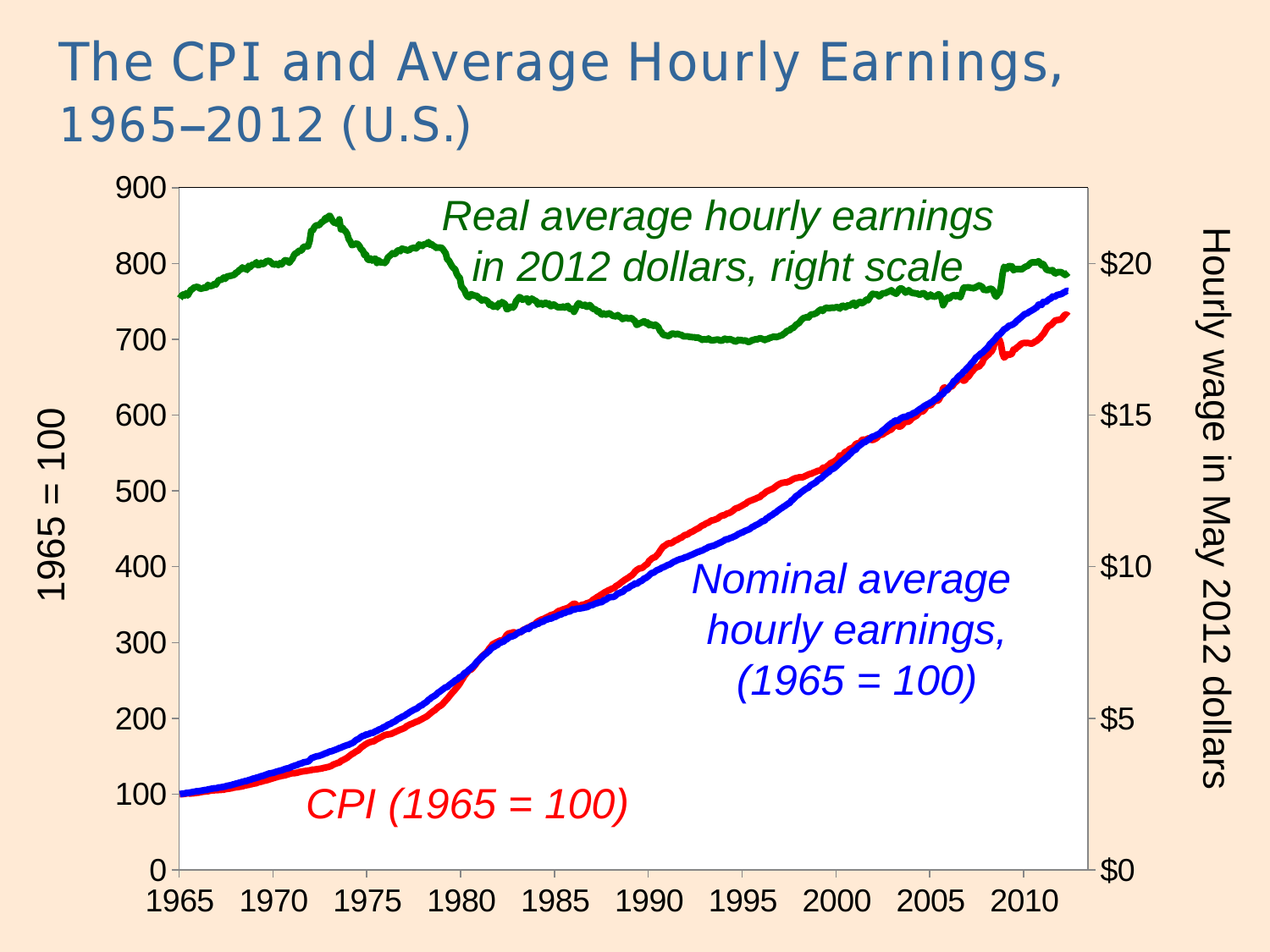

# The CPI and Average Hourly Earnings, 1965–2012 (U.S.)

### Chart

| Category | CPI (1965 = 100) | AHETPI (1965 = 100) | AHE2012dollars |
|---|---|---|---|
| 23743 | 100.0 | 100.000026 | 18.84909398976982 |
| 23774 | 100.0 | 100.387623 | 18.92215249360613 |
| 23802 | 100.0959079283887 | 100.77522 | 18.97701053976364 |
| 23833 | 100.3196930946291 | 100.77522 | 18.934678138942 |
| 23863 | 100.6393861892583 | 101.550414 | 19.01971855146124 |
| 23894 | 101.0549872122762 | 101.550414 | 18.94149762733312 |
| 23924 | 100.9590792838875 | 101.938011 | 19.0318559214693 |
| 23955 | 100.8631713554987 | 102.325608 | 19.12238605388272 |
| 23986 | 101.0869565217391 | 102.713205 | 19.15232605945604 |
| 24016 | 101.1828644501279 | 103.100802 | 19.2063766192733 |
| 24047 | 101.502557544757 | 103.488399 | 19.21786110236221 |
| 24077 | 101.8222506393862 | 103.875996 | 19.22927346938775 |
| 24108 | 101.9181585677749 | 103.875996 | 19.2111781681305 |
| 24139 | 102.5575447570332 | 104.263593 | 19.16264432668329 |
| 24167 | 102.8772378516624 | 104.65119 | 19.17411124922312 |
| 24198 | 103.1969309462915 | 105.038787 | 19.18550712515489 |
| 24228 | 103.4207161125319 | 105.426384 | 19.21463493044822 |
| 24259 | 103.5166240409207 | 105.426384 | 19.1968326127239 |
| 24289 | 103.7404092071611 | 106.201578 | 19.29627057010784 |
| 24320 | 104.3797953964194 | 106.589175 | 19.24806278713628 |
| 24351 | 104.6994884910486 | 106.976772 | 19.25906931297709 |
| 24381 | 105.0191815856778 | 107.364369 | 19.2700088280061 |
| 24412 | 105.1150895140665 | 107.751966 | 19.32193004866179 |
| 24442 | 105.2429667519182 | 107.751966 | 19.29845261239367 |
| 24473 | 105.1790281329923 | 108.139563 | 19.3796452887538 |
| 24504 | 105.4987212276215 | 108.914757 | 19.4594203030303 |
| 24532 | 105.4987212276215 | 108.914757 | 19.4594203030303 |
| 24563 | 105.8184143222506 | 109.302354 | 19.46967190332324 |
| 24593 | 105.8184143222506 | 109.689951 | 19.53871329305136 |
| 24624 | 106.4578005115089 | 110.077548 | 19.48999039039039 |
| 24654 | 106.7774936061381 | 110.852742 | 19.56847964071856 |
| 24685 | 107.0971867007673 | 111.240339 | 19.57828328358208 |
| 24716 | 107.4168797953964 | 111.627936 | 19.58802857142857 |
| 24746 | 107.7365728900256 | 112.015533 | 19.59771602373887 |
| 24777 | 108.3759590792839 | 112.790727 | 19.61691946902655 |
| 24807 | 108.695652173913 | 113.178324 | 19.62643647058822 |
| 24838 | 109.0153452685422 | 113.953518 | 19.70291436950146 |
| 24869 | 109.3350383631713 | 114.341115 | 19.71212426900584 |
| 24898 | 109.6547314578005 | 115.116309 | 19.78790641399418 |
| 24929 | 109.9744245524296 | 115.503906 | 19.79681569767442 |
| 24959 | 110.2941176470588 | 116.2791 | 19.87191304347826 |
| 24990 | 110.9335038363171 | 116.666697 | 19.82323544668587 |
| 25020 | 111.5728900255754 | 117.441891 | 19.84059627507162 |
| 25051 | 111.8925831202046 | 117.441891 | 19.78390885714285 |
| 25082 | 112.2122762148338 | 118.604682 | 19.92286666666666 |
| 25112 | 112.8516624040921 | 118.992279 | 19.87472776203966 |
| 25143 | 113.1713554987212 | 119.767473 | 19.94769576271186 |
| 25173 | 113.8107416879795 | 120.542667 | 19.96401601123594 |
| 25204 | 114.1304347826087 | 120.930264 | 19.97210756302519 |
| 25235 | 114.4501278772378 | 121.705458 | 20.04398826815643 |
| 25263 | 115.4092071611253 | 122.093055 | 19.94072160664819 |
| 25294 | 116.0485933503836 | 122.868249 | 19.95676556473829 |
| 25324 | 116.3682864450128 | 123.643443 | 20.02750357142857 |
| 25355 | 117.0076726342711 | 124.03104 | 19.98050273224042 |
| 25385 | 117.6470588235294 | 124.806234 | 19.9961125 |
| 25416 | 117.9667519181586 | 125.581428 | 20.06578536585366 |
| 25447 | 118.6061381074168 | 126.356622 | 20.0808091644205 |
| 25477 | 119.2455242966752 | 127.131816 | 20.09567184986593 |
| 25508 | 119.8849104859335 | 127.519413 | 20.04943546666667 |
| 25538 | 120.5242966751918 | 127.90701 | 20.0036896551724 |
| 25569 | 121.1636828644501 | 128.294607 | 19.95842664907651 |
| 25600 | 121.8030690537084 | 129.069801 | 19.97361968503935 |
| 25628 | 122.4424552429667 | 129.844995 | 19.98865404699738 |
| 25659 | 123.081841432225 | 130.232592 | 19.94417454545454 |
| 25689 | 123.4015345268542 | 131.007786 | 20.0109134715026 |
| 25720 | 124.0409207161125 | 131.395383 | 19.96666314432988 |
| 25750 | 124.3606138107417 | 132.170577 | 20.032829562982 |
| 25781 | 124.6803069053708 | 132.945771 | 20.09865666666667 |
| 25812 | 125.3196930946292 | 133.720965 | 20.11270790816326 |
| 25842 | 125.9590792838875 | 134.108562 | 20.06861472081219 |
| 25873 | 126.5984654731458 | 134.496159 | 20.02496691919192 |
| 25903 | 127.2378516624041 | 135.65895 | 20.09659547738693 |
| 25934 | 127.5575447570332 | 136.434144 | 20.16077794486215 |
| 25965 | 127.5575447570332 | 137.209338 | 20.27532781954887 |
| 25993 | 127.8772378516624 | 137.984532 | 20.33890299999999 |
| 26024 | 128.1969309462916 | 138.372129 | 20.34517182044888 |
| 26054 | 128.83631713555 | 139.53492 | 20.41432258064516 |
| 26085 | 129.4757033248081 | 140.310114 | 20.42636395061728 |
| 26115 | 129.7953964194374 | 140.697711 | 20.43234014778323 |
| 26146 | 130.1150895140665 | 141.860502 | 20.55058525798525 |
| 26177 | 130.4347826086956 | 142.248099 | 20.55622769607843 |
| 26207 | 130.7544757033248 | 142.635696 | 20.56184254278728 |
| 26238 | 131.0741687979539 | 143.023293 | 20.56742999999998 |
| 26268 | 131.3938618925831 | 144.573681 | 20.73979829683698 |
| 26299 | 131.7135549872121 | 147.28686 | 21.07773300970873 |
| 26330 | 132.3529411764706 | 148.062054 | 21.0863077294686 |
| 26359 | 132.3529411764706 | 148.8372480000001 | 21.19670724637681 |
| 26390 | 132.6726342710997 | 149.612442 | 21.25576433734938 |
| 26420 | 132.992327365729 | 150.000039 | 21.25960312499999 |
| 26451 | 133.312020460358 | 150.387636 | 21.26342350119902 |
| 26481 | 133.6317135549872 | 151.16283 | 21.32189712918661 |
| 26512 | 133.9514066496164 | 151.938024 | 21.38009164677804 |
| 26543 | 134.5907928388747 | 152.713218 | 21.38708741092636 |
| 26573 | 134.9104859335038 | 153.876009 | 21.49886706161137 |
| 26604 | 135.5498721227621 | 154.263606 | 21.45135518867924 |
| 26634 | 135.8695652173913 | 155.426397 | 21.56219458823528 |
| 26665 | 136.5089514066496 | 156.201591 | 21.56823911007024 |
| 26696 | 137.4680306905371 | 156.589188 | 21.4709088372093 |
| 26724 | 138.7468030690537 | 157.364382 | 21.37833225806451 |
| 26755 | 139.7058823529412 | 158.139576 | 21.33615926773455 |
| 26785 | 140.3452685421995 | 158.91477 | 21.34306833712984 |
| 26816 | 141.304347826087 | 159.689964 | 21.30161176470589 |
| 26846 | 141.304347826087 | 160.852755 | 21.45672058823528 |
| 26877 | 143.8618925831202 | 161.240352 | 21.12605155555556 |
| 26908 | 144.5012787723785 | 162.403143 | 21.18425066371682 |
| 26938 | 145.7800511508951 | 163.178337 | 21.09865504385965 |
| 26969 | 146.7391304347826 | 163.953531 | 21.06033137254902 |
| 26999 | 148.0179028132992 | 164.728725 | 20.97710043196544 |
| 27030 | 149.616368286445 | 165.116322 | 20.80181666666667 |
| 27061 | 151.2148337595907 | 166.279113 | 20.72686744186047 |
| 27089 | 152.8132992327365 | 167.054307 | 20.60567719665272 |
| 27120 | 153.7723785166241 | 168.217098 | 20.61969189189189 |
| 27150 | 155.3708439897698 | 170.155083 | 20.64266522633745 |
| 27181 | 156.6496163682864 | 171.705471 | 20.6607063265306 |
| 27211 | 157.608695652174 | 172.480665 | 20.62769066937119 |
| 27242 | 159.5268542199487 | 174.031053 | 20.5628503006012 |
| 27273 | 161.7647058823529 | 175.581441 | 20.45903774703557 |
| 27303 | 163.0434782608695 | 176.744232 | 20.43300235294117 |
| 27334 | 164.6419437340153 | 177.131829 | 20.27899786407767 |
| 27364 | 165.920716112532 | 178.6822170000001 | 20.29883371868979 |
| 27395 | 167.1994884910486 | 178.6822170000001 | 20.14358451242829 |
| 27426 | 168.158567774936 | 179.457411 | 20.11558954372622 |
| 27454 | 168.7979539641943 | 180.620202 | 20.16923901515151 |
| 27485 | 169.4373401534527 | 180.620202 | 20.09312867924528 |
| 27515 | 169.7570332480818 | 181.395396 | 20.14136271186441 |
| 27546 | 171.0358056265983 | 182.945784 | 20.16163439252335 |
| 27576 | 172.6342710997442 | 183.333381 | 20.01727240740741 |
| 27607 | 173.2736572890024 | 184.883769 | 20.11206254612545 |
| 27638 | 174.5524296675192 | 185.658963 | 20.04843095238093 |
| 27668 | 175.5115089514066 | 186.434157 | 20.02212877959926 |
| 27699 | 176.7902813299233 | 187.984545 | 20.04260307414103 |
| 27729 | 177.7493606138107 | 188.759739 | 20.01666348920864 |
| 27760 | 178.3887468030691 | 189.9225300000001 | 20.06778315412186 |
| 27791 | 178.7084398976982 | 191.472918 | 20.19540930232558 |
| 27820 | 179.0281329923274 | 192.248112 | 20.24096285714285 |
| 27851 | 179.3478260869565 | 193.023306 | 20.28635401069519 |
| 27881 | 180.306905370844 | 194.573694 | 20.34052375886525 |
| 27912 | 181.2659846547314 | 195.348888 | 20.31351111111111 |
| 27942 | 182.2250639386189 | 196.511679 | 20.3268752631579 |
| 27973 | 183.1841432225064 | 198.449664 | 20.41986457242583 |
| 28004 | 184.1432225063938 | 199.612455 | 20.43253559027778 |
| 28034 | 185.1023017902813 | 200.387649 | 20.40560604490499 |
| 28065 | 185.7416879795396 | 201.938037 | 20.49269655765919 |
| 28095 | 186.7007672634271 | 202.713231 | 20.46568852739725 |
| 28126 | 187.6598465473146 | 203.876022 | 20.47788790459965 |
| 28157 | 189.5780051150895 | 205.42641 | 20.42484148397976 |
| 28185 | 190.537084398977 | 206.589201 | 20.43706224832214 |
| 28216 | 191.8158567774936 | 208.139589 | 20.45316649999999 |
| 28246 | 192.455242966752 | 209.3023800000001 | 20.49909966777409 |
| 28277 | 193.4143222506394 | 210.465171 | 20.51077041322313 |
| 28307 | 194.3734015345268 | 211.627962 | 20.5223259868421 |
| 28338 | 195.3324808184143 | 212.403156 | 20.49636595744681 |
| 28369 | 195.9718670076726 | 213.565947 | 20.5413339314845 |
| 28399 | 196.9309462915601 | 215.503932 | 20.62678766233766 |
| 28430 | 198.2097186700767 | 216.666723 | 20.60428919354839 |
| 28460 | 199.1687979539642 | 217.441917 | 20.57843451043338 |
| 28491 | 200.4475703324808 | 219.379902 | 20.62939106858055 |
| 28522 | 201.4066496163682 | 220.542693 | 20.63997825396826 |
| 28550 | 202.685421994885 | 222.093081 | 20.65393864353312 |
| 28581 | 204.2838874680307 | 224.418663 | 20.70690657276994 |
| 28611 | 206.2020460358056 | 225.581454 | 20.62057581395349 |
| 28642 | 207.8005115089514 | 227.519439 | 20.637746 |
| 28672 | 209.3989769820972 | 228.6822300000001 | 20.5848748091603 |
| 28703 | 210.6777493606138 | 229.845021 | 20.56396221547799 |
| 28734 | 212.5959079283887 | 231.395409 | 20.51588255639097 |
| 28764 | 214.5140664961636 | 233.720991 | 20.53677809239941 |
| 28795 | 215.7928388746803 | 234.883782 | 20.51664622222222 |
| 28825 | 217.0716112531969 | 236.43417 | 20.53040795287187 |
| 28856 | 218.9897698209718 | 237.984558 | 20.48402598540146 |
| 28887 | 221.227621483376 | 239.534946 | 20.40891416184971 |
| 28915 | 223.46547314578 | 241.085334 | 20.33530672389127 |
| 28946 | 225.7033248081841 | 241.085334 | 20.1336818696884 |
| 28976 | 228.2608695652174 | 243.410916 | 20.10013389355742 |
| 29007 | 230.8184143222506 | 244.961304 | 20.00402548476454 |
| 29037 | 233.375959079284 | 246.511692 | 19.91002356164383 |
| 29068 | 235.6138107416879 | 248.06208 | 19.84494979647219 |
| 29099 | 237.8516624040921 | 250.000065 | 19.81181653225806 |
| 29129 | 240.4092071611253 | 250.775259 | 19.66183098404255 |
| 29160 | 242.9667519181585 | 252.325647 | 19.57514171052631 |
| 29190 | 245.843989769821 | 254.6512290000001 | 19.52434837451235 |
| 29221 | 249.3606138107417 | 254.6512290000001 | 19.249005 |
| 29252 | 252.5575447570332 | 256.9768109999998 | 19.17891151898734 |
| 29281 | 256.074168797954 | 259.68999 | 19.11524219725343 |
| 29312 | 258.631713554987 | 260.465184 | 18.98271248454881 |
| 29342 | 261.1892583120205 | 262.015572 | 18.9087211750306 |
| 29373 | 263.7468030690537 | 264.341154 | 18.89156533333333 |
| 29403 | 264.0664961636828 | 265.891542 | 18.97936101694916 |
| 29434 | 265.9846547314578 | 267.829527 | 18.9798265625 |
| 29465 | 268.222506393862 | 269.379915 | 18.93042491060786 |
| 29495 | 270.7800511508951 | 272.093094 | 18.94049043683588 |
| 29526 | 273.6572890025575 | 274.806273 | 18.92822932242989 |
| 29556 | 276.2148337595906 | 276.3566610000001 | 18.85876747685185 |
| 29587 | 278.7723785166239 | 278.6822430000001 | 18.84299461009174 |
| 29618 | 281.3299232736573 | 280.232631 | 18.77557056818181 |
| 29646 | 283.2480818414322 | 282.558213 | 18.8031809255079 |
| 29677 | 284.8465473145779 | 284.108601 | 18.8002571268238 |
| 29707 | 286.764705882353 | 285.658989 | 18.77641014492752 |
| 29738 | 289.3222506393863 | 287.5969739999998 | 18.736688839779 |
| 29768 | 292.5191815856776 | 289.1473620000001 | 18.63181879781421 |
| 29799 | 294.7570332480817 | 291.860541 | 18.66386453362256 |
| 29830 | 297.6342710997442 | 293.410929 | 18.58162610096669 |
| 29860 | 298.5933503836317 | 294.186123 | 18.57087719486082 |
| 29891 | 299.8721227621483 | 296.1241079999999 | 18.61349978678038 |
| 29921 | 300.8312020460356 | 296.1241079999999 | 18.55415812964931 |
| 29952 | 301.7902813299234 | 299.2248840000001 | 18.68886059322033 |
| 29983 | 302.7493606138107 | 299.6124810000001 | 18.65378785638859 |
| 30011 | 302.7493606138107 | 300.775272 | 18.72618289334741 |
| 30042 | 303.708439897698 | 301.162869 | 18.69110305263158 |
| 30072 | 306.5856777493607 | 303.4884509999998 | 18.65866955161626 |
| 30103 | 310.1023017902813 | 304.263645 | 18.49419536082474 |
| 30133 | 311.7007672634271 | 305.814033 | 18.493108 |
| 30164 | 312.3401534526852 | 307.752018 | 18.57220450358238 |
| 30195 | 312.3401534526852 | 307.752018 | 18.57220450358238 |
| 30225 | 313.618925831202 | 308.527212 | 18.54306748216106 |
| 30256 | 313.2992327365727 | 309.302406 | 18.60862714285714 |
| 30286 | 312.3401534526852 | 310.852794 | 18.75932998976458 |
| 30317 | 312.9795396419436 | 312.403182 | 18.81437814096017 |
| 30348 | 313.2992327365727 | 313.95357 | 18.88845612244898 |
| 30376 | 313.618925831202 | 313.95357 | 18.86920183486238 |
| 30407 | 315.8567774936061 | 315.116361 | 18.80490394736843 |
| 30437 | 317.1355498721226 | 316.666749 | 18.82122570564516 |
| 30468 | 317.774936061381 | 317.4419429999999 | 18.82933732394365 |
| 30498 | 319.0537084398977 | 318.9923309999999 | 18.8454630260521 |
| 30529 | 320.0127877237851 | 317.82954 | 18.7204935064935 |
| 30560 | 320.9718670076725 | 320.155122 | 18.80112569721116 |
| 30590 | 322.2506393861892 | 322.0931069999999 | 18.83987470238096 |
| 30621 | 323.2097186700767 | 322.4807039999998 | 18.80657408506429 |
| 30651 | 324.1687979539642 | 322.868301 | 18.77347051282051 |
| 30682 | 326.4066496163682 | 324.8062860000001 | 18.75667247796278 |
| 30713 | 328.0051150895139 | 324.4186889999999 | 18.64299210526315 |
| 30742 | 328.9641943734016 | 325.969077 | 18.67747395529641 |
| 30773 | 330.2429667519181 | 327.519465 | 18.6936413359148 |
| 30803 | 330.8823529411763 | 327.131868 | 18.63543845410628 |
| 30834 | 331.5217391304346 | 328.6822560000001 | 18.68764667309546 |
| 30864 | 332.8005115089514 | 330.232644 | 18.70365072046109 |
| 30895 | 333.759590792839 | 330.232644 | 18.64990459770114 |
| 30926 | 334.7186700767263 | 331.7830319999999 | 18.68377382999045 |
| 30956 | 335.9974424552428 | 331.395435 | 18.59092150333016 |
| 30987 | 336.6368286445013 | 332.170629 | 18.59901604938271 |
| 31017 | 337.2762148337596 | 333.7210169999998 | 18.6504025592417 |
| 31048 | 337.915601023018 | 333.7210169999998 | 18.6151132450331 |
| 31079 | 339.8337595907926 | 334.883808 | 18.57453697083724 |
| 31107 | 341.4322250639386 | 336.046599 | 18.55177050561798 |
| 31138 | 342.0716112531969 | 336.821793 | 18.55980962616822 |
| 31168 | 342.7109974424552 | 337.2093899999999 | 18.54650093283582 |
| 31199 | 343.6700767263427 | 338.759778 | 18.57977655813952 |
| 31229 | 344.309462915601 | 338.759778 | 18.54527372330548 |
| 31260 | 344.9488491048594 | 339.922569 | 18.57443734939759 |
| 31291 | 345.5882352941176 | 341.08536 | 18.60349306197965 |
| 31321 | 346.8670076726343 | 340.697763 | 18.513846359447 |
| 31352 | 348.46547314578 | 341.860554 | 18.49181779816513 |
| 31382 | 350.0639386189258 | 343.7985389999998 | 18.5117305022831 |
| 31413 | 351.3427109974425 | 343.0233449999998 | 18.40276569608735 |
| 31444 | 350.7033248081839 | 344.1861359999999 | 18.49881276207839 |
| 31472 | 348.785166240409 | 344.5737329999999 | 18.62149431714024 |
| 31503 | 347.5063938618924 | 344.5737329999999 | 18.69001867525299 |
| 31533 | 348.46547314578 | 344.9613299999999 | 18.65954403669724 |
| 31564 | 349.7442455242967 | 345.348927 | 18.61220813528336 |
| 31594 | 350.0639386189258 | 345.7365239999999 | 18.61608073059361 |
| 31625 | 350.383631713555 | 346.5117179999998 | 18.64079726277372 |
| 31656 | 351.6624040920716 | 346.5117179999998 | 18.57301254545454 |
| 31686 | 352.3017902813299 | 347.2869119999999 | 18.58077967332121 |
| 31717 | 352.9411764705881 | 348.8373 | 18.62991847826087 |
| 31747 | 354.2199488491048 | 349.224897 | 18.58328763537905 |
| 31778 | 356.1381074168796 | 349.6124940000001 | 18.50371220825852 |
| 31809 | 357.4168797953963 | 350.7752850000001 | 18.49883139534883 |
| 31837 | 358.695652173913 | 351.5504790000001 | 18.47361755793224 |
| 31868 | 360.2941176470586 | 351.9380759999998 | 18.4119357586513 |
| 31898 | 361.2531969309463 | 353.100867 | 18.42372539823009 |
| 31929 | 362.8516624040921 | 353.100867 | 18.3425636123348 |
| 31959 | 363.8107416879795 | 353.4884639999999 | 18.31429033391915 |
| 31990 | 365.4092071611253 | 355.814046 | 18.35413700787402 |
| 32021 | 366.687979539642 | 356.201643 | 18.31005344376635 |
| 32051 | 367.6470588235294 | 357.3644340000001 | 18.32190382608696 |
| 32082 | 368.925831202046 | 359.302419 | 18.35741152512998 |
| 32112 | 369.5652173913043 | 359.690016 | 18.34542006920415 |
| 32143 | 370.843989769821 | 360.077613 | 18.30186060344828 |
| 32174 | 371.483375959079 | 360.077613 | 18.27035998278829 |
| 32203 | 372.4424552429667 | 360.8528070000001 | 18.26254394849784 |
| 32234 | 374.6803069053706 | 362.790792 | 18.25096177474403 |
| 32264 | 375.6393861892584 | 364.7287769999999 | 18.30160910638298 |
| 32295 | 377.237851662404 | 365.116374 | 18.24342661016948 |
| 32325 | 378.8363171355497 | 366.2791649999999 | 18.22430506329114 |
| 32356 | 380.4347826086956 | 366.6667620000001 | 18.16693630252101 |
| 32387 | 382.0332480818414 | 368.6047470000001 | 18.18654200836818 |
| 32417 | 383.3120204603581 | 370.5427320000001 | 18.22116864053378 |
| 32448 | 384.5907928388746 | 371.317926 | 18.1985757273483 |
| 32478 | 385.8695652173913 | 372.0931199999998 | 18.17613256006628 |
| 32509 | 387.468030690537 | 374.0311049999999 | 18.195425330033 |
| 32540 | 388.7468030690537 | 375.193896 | 18.19195197368421 |
| 32568 | 390.6649616368288 | 375.96909 | 18.14003191489362 |
| 32599 | 393.542199488491 | 377.907075 | 18.10022948822095 |
| 32629 | 395.4603580562658 | 377.131881 | 17.97548674211803 |
| 32660 | 396.7391304347825 | 378.682269 | 17.99120701047542 |
| 32690 | 398.0179028132992 | 380.620254 | 18.02518184738955 |
| 32721 | 398.0179028132992 | 381.007851 | 18.04353742971887 |
| 32752 | 398.9769820971866 | 382.558239 | 18.07340937499998 |
| 32782 | 400.8951406649616 | 384.883821 | 18.09627679425837 |
| 32813 | 402.4936061381072 | 384.883821 | 18.02440913423351 |
| 32843 | 403.7723785166239 | 386.821806 | 18.05779461599366 |
| 32874 | 407.6086956521738 | 388.3721939999999 | 17.95953364705882 |
| 32905 | 409.2071611253197 | 390.697776 | 17.99650124999998 |
| 32933 | 411.1253196930945 | 391.860567 | 17.96584735614308 |
| 32964 | 412.0843989769819 | 392.2481639999999 | 17.94176291698991 |
| 32994 | 412.7237851662402 | 393.7985519999999 | 17.98477397366381 |
| 33025 | 415.2813299232735 | 395.3489399999999 | 17.94438337182448 |
| 33055 | 417.1994884910486 | 396.124134 | 17.89690375478927 |
| 33086 | 420.7161125319691 | 396.899328 | 17.78204012158055 |
| 33117 | 423.5933503836317 | 398.449716 | 17.73024573584905 |
| 33147 | 426.4705882352939 | 399.22491 | 17.64488830584708 |
| 33178 | 427.4296675191815 | 400.000104 | 17.63948122662678 |
| 33208 | 429.0281329923271 | 401.162895 | 17.62484687034277 |
| 33239 | 430.6265984654729 | 402.3256860000001 | 17.61032115812918 |
| 33270 | 430.9462915601022 | 402.713283 | 17.61421016320475 |
| 33298 | 430.9462915601022 | 403.876074 | 17.66506928783382 |
| 33329 | 431.9053708439895 | 405.426462 | 17.69350421909697 |
| 33359 | 433.5038363171355 | 406.589253 | 17.67882175516224 |
| 33390 | 434.7826086956522 | 407.3644470000001 | 17.66043213235292 |
| 33420 | 435.4219948849104 | 408.527238 | 17.68483538913363 |
| 33451 | 436.7007672634271 | 409.3024320000001 | 17.66650893118593 |
| 33482 | 437.9795396419436 | 410.077626 | 17.64828948905109 |
| 33512 | 438.618925831202 | 410.465223 | 17.63921960641399 |
| 33543 | 440.537084398977 | 411.2404169999999 | 17.59558396226414 |
| 33573 | 441.8158567774935 | 412.4032079999999 | 17.59426396526773 |
| 33604 | 442.1355498721226 | 412.790805 | 17.59806616052061 |
| 33635 | 443.0946291560102 | 413.565999 | 17.59295158730159 |
| 33664 | 444.693094629156 | 414.7287899999998 | 17.579 |
| 33695 | 445.6521739130435 | 415.5039840000001 | 17.57395581061693 |
| 33725 | 446.611253196931 | 416.2791779999999 | 17.56893328561203 |
| 33756 | 447.8900255754475 | 417.441969 | 17.5677072805139 |
| 33786 | 449.1687979539641 | 418.2171629999999 | 17.55022298932383 |
| 33817 | 450.1278772378517 | 419.3799540000001 | 17.5615208806818 |
| 33848 | 451.086956521739 | 419.767551 | 17.54037852586818 |
| 33878 | 453.0051150895139 | 420.9303419999998 | 17.51448990825688 |
| 33909 | 454.2838874680306 | 421.3179389999999 | 17.48127016185784 |
| 33939 | 454.9232736572888 | 422.4807299999999 | 17.50487912860155 |
| 33970 | 456.5217391304346 | 423.643521 | 17.49159740896358 |
| 34001 | 457.4808184143222 | 424.4187149999998 | 17.48686687631027 |
| 34029 | 458.1202046035806 | 425.969103 | 17.52625073272853 |
| 34060 | 459.7186700767263 | 426.3567 | 17.48120305980528 |
| 34090 | 460.9974424552427 | 427.131894 | 17.46440735090152 |
| 34121 | 461.3171355498719 | 427.519491 | 17.46814144144142 |
| 34151 | 461.9565217391303 | 428.2946850000001 | 17.47559411764706 |
| 34182 | 462.915601023018 | 429.457476 | 17.48673453038672 |
| 34213 | 463.5549872122762 | 430.2326699999999 | 17.49413586206897 |
| 34243 | 465.473145780051 | 431.3954610000001 | 17.46913125 |
| 34274 | 466.7519181585675 | 432.170655 | 17.4525756849315 |
| 34304 | 467.7109974424552 | 433.333446 | 17.46364907723853 |
| 34335 | 467.7109974424552 | 434.4962369999999 | 17.51051038961039 |
| 34366 | 468.9897698209718 | 436.046625 | 17.52507668711657 |
| 34394 | 470.2685421994884 | 436.046625 | 17.47742182188987 |
| 34425 | 470.5882352941175 | 436.8218189999998 | 17.4965984375 |
| 34455 | 471.5473145780049 | 437.98461 | 17.50749220338982 |
| 34486 | 472.8260869565216 | 438.3722070000001 | 17.47559411764706 |
| 34516 | 474.4245524296674 | 439.534998 | 17.46291226415092 |
| 34547 | 476.3427109974424 | 440.310192 | 17.42326657718119 |
| 34578 | 477.3017902813299 | 441.4729830000001 | 17.43417635632953 |
| 34608 | 477.6214833759591 | 443.0233709999998 | 17.48369216867469 |
| 34639 | 478.9002557544756 | 443.7985649999998 | 17.46751769025366 |
| 34669 | 479.8593350383631 | 444.9613559999998 | 17.47828087941372 |
| 34700 | 481.1381074168795 | 445.3489530000001 | 17.44701149501661 |
| 34731 | 482.4168797953963 | 446.899341 | 17.46134068919813 |
| 34759 | 483.3759590792836 | 447.674535 | 17.45692361111111 |
| 34790 | 485.2941176470587 | 448.449729 | 17.41803287220024 |
| 34820 | 486.2531969309462 | 449.224923 | 17.41372735042733 |
| 34851 | 487.2122762148338 | 450.7753109999999 | 17.43942919947506 |
| 34881 | 487.851662404092 | 452.325699 | 17.4764750327654 |
| 34912 | 488.8107416879795 | 453.100893 | 17.4720773708306 |
| 34943 | 489.4501278772376 | 454.6512810000001 | 17.50895956890921 |
| 34973 | 490.7289002557544 | 455.4264749999999 | 17.49310912052117 |
| 35004 | 491.3682864450126 | 456.589266 | 17.51495159401432 |
| 35034 | 492.0076726342711 | 457.752057 | 17.53673729694606 |
| 35065 | 494.5652173913043 | 459.690042 | 17.51991092436975 |
| 35096 | 495.5242966751917 | 460.0776389999999 | 17.50074509677419 |
| 35125 | 497.1227621483376 | 460.8528330000001 | 17.47386514469454 |
| 35156 | 499.0409207161125 | 463.5660119999999 | 17.50917950032029 |
| 35186 | 500.0 | 464.3412060000001 | 17.50481751918159 |
| 35217 | 500.9590792838873 | 466.279191 | 17.54422342054882 |
| 35247 | 501.9181585677745 | 467.4419820000001 | 17.55436700636943 |
| 35278 | 502.5575447570332 | 468.604773 | 17.57564522900763 |
| 35309 | 504.1560102301789 | 470.542758 | 17.59237653772985 |
| 35339 | 505.7544757033247 | 471.317952 | 17.56566573957016 |
| 35370 | 507.3529411764705 | 473.255937 | 17.58232306238184 |
| 35400 | 508.631713554987 | 474.806325 | 17.59557353865492 |
| 35431 | 509.5907928388746 | 476.356713 | 17.61980445420326 |
| 35462 | 510.5498721227622 | 477.519504 | 17.62963456480902 |
| 35490 | 510.8695652173913 | 479.069892 | 17.67580550688361 |
| 35521 | 511.1892583120205 | 480.2326830000001 | 17.70762682926829 |
| 35551 | 511.1892583120205 | 481.7830709999998 | 17.76479430894308 |
| 35582 | 512.1483375959078 | 483.3334589999999 | 17.78858732833957 |
| 35612 | 512.7877237851662 | 484.1086530000001 | 17.79490168329177 |
| 35643 | 514.0664961636828 | 487.2094290000001 | 17.86433078358209 |
| 35674 | 515.3452685421994 | 488.3722200000001 | 17.8625322580645 |
| 35704 | 516.304347826087 | 490.697802 | 17.91425275541796 |
| 35735 | 516.9437340153452 | 493.023384 | 17.97689202226345 |
| 35765 | 517.2634271099744 | 494.1861749999999 | 18.00815358467243 |
| 35796 | 517.9028132992327 | 495.7365629999998 | 18.04234771604938 |
| 35827 | 517.9028132992327 | 497.674548 | 18.11288074074074 |
| 35855 | 517.9028132992327 | 499.224936 | 18.16930716049383 |
| 35886 | 518.5421994884905 | 500.775324 | 18.20326041923552 |
| 35916 | 519.8209718670076 | 502.325712 | 18.21469815498155 |
| 35947 | 520.460358056266 | 503.4885029999999 | 18.23443323095822 |
| 35977 | 521.7391304347825 | 504.263697 | 18.21774675245099 |
| 36008 | 522.378516624041 | 506.9768759999998 | 18.29334859241126 |
| 36039 | 522.69820971867 | 508.1396670000001 | 18.32409155963303 |
| 36069 | 523.976982097187 | 509.3024580000001 | 18.32120061012813 |
| 36100 | 524.616368286445 | 510.465249 | 18.34064954296159 |
| 36130 | 525.575447570333 | 512.0156370000001 | 18.36278388077858 |
| 36161 | 526.5345268542194 | 514.3412189999996 | 18.41258828172433 |
| 36192 | 526.5345268542194 | 515.5040100000001 | 18.45421432908319 |
| 36220 | 526.8542199488488 | 516.6668010000001 | 18.48461717233008 |
| 36251 | 530.3708439897698 | 518.6047860000003 | 18.43092983725134 |
| 36281 | 530.6905370843989 | 520.542771 | 18.48866030120481 |
| 36312 | 530.6905370843989 | 522.093159 | 18.54372704819277 |
| 36342 | 532.9283887468031 | 524.0311439999998 | 18.53440335932813 |
| 36373 | 534.2071611253193 | 524.806338 | 18.51738827049671 |
| 36404 | 536.4450127877233 | 527.5195170000001 | 18.53547359952322 |
| 36434 | 537.4040920716114 | 528.682308 | 18.54317834622249 |
| 36465 | 538.3631713554985 | 529.4575019999999 | 18.5372851543943 |
| 36495 | 539.6419437340153 | 531.00789 | 18.54751125592416 |
| 36526 | 541.2404092071614 | 532.945875 | 18.56022593030122 |
| 36557 | 543.4782608695651 | 534.88386 | 18.55101529411765 |
| 36586 | 546.6751918158567 | 536.8218449999998 | 18.50935058479532 |
| 36617 | 546.3554987212274 | 538.7598300000001 | 18.58704095962551 |
| 36647 | 547.314578005115 | 540.3102179999996 | 18.60786436915888 |
| 36678 | 550.5115089514064 | 541.8606059999998 | 18.55288885017422 |
| 36708 | 552.1099744245525 | 543.798591 | 18.56533763752169 |
| 36739 | 552.1099744245525 | 545.3489790000001 | 18.6182680370585 |
| 36770 | 554.9872122762148 | 547.674561 | 18.60072874423963 |
| 36800 | 555.9462915601023 | 549.6125460000001 | 18.63434652098907 |
| 36831 | 556.9053708439897 | 551.9381279999998 | 18.6809671641791 |
| 36861 | 558.1841432225065 | 553.8761129999998 | 18.70361300114547 |
| 36892 | 561.381074168798 | 553.8761129999998 | 18.59710039863325 |
| 36923 | 562.6598465473148 | 556.976889 | 18.65871017045454 |
| 36951 | 562.9795396419437 | 558.914874 | 18.71300022714367 |
| 36982 | 563.9386189258312 | 560.4652619999996 | 18.73299557823129 |
| 37012 | 566.8158567774934 | 562.0156499999998 | 18.68946136491822 |
| 37043 | 568.0946291560101 | 563.9536350000001 | 18.7116930219471 |
| 37073 | 567.1355498721227 | 564.3412319999999 | 18.7562182638106 |
| 37104 | 567.1355498721227 | 565.8916199999998 | 18.8077463359639 |
| 37135 | 569.373401534527 | 567.4420079999999 | 18.7851503649635 |
| 37165 | 567.774936061381 | 568.2172019999998 | 18.86377150900901 |
| 37196 | 567.4552429667518 | 570.5427840000001 | 18.95164754929577 |
| 37226 | 567.1355498721227 | 571.7055750000001 | 19.00097660653889 |
| 37257 | 568.0946291560101 | 572.093172 | 18.98175869442881 |
| 37288 | 569.0537084398978 | 573.2559629999997 | 18.98828275280898 |
| 37316 | 570.6521739130434 | 574.418754 | 18.97350218487393 |
| 37347 | 573.209718670077 | 575.193948 | 18.91433731176798 |
| 37377 | 573.8491048593347 | 576.7443360000003 | 18.94418807799443 |
| 37408 | 574.1687979539641 | 579.0699179999998 | 19.00998541202673 |
| 37438 | 575.4475703324805 | 580.620306 | 19.01852477777777 |
| 37469 | 577.0460358056264 | 582.170694 | 19.01648498614959 |
| 37500 | 578.0051150895139 | 584.108679 | 19.04812992256635 |
| 37530 | 579.283887468031 | 586.0466639999997 | 19.06914039735098 |
| 37561 | 580.2429667519178 | 587.5970520000001 | 19.08798523415978 |
| 37591 | 581.2020460358057 | 589.5350370000001 | 19.11933811881188 |
| 37622 | 583.7595907928386 | 589.9226339999998 | 19.04808838992332 |
| 37653 | 586.9565217391304 | 592.635813 | 19.03146966230937 |
| 37681 | 587.9156010230179 | 592.635813 | 19.00042321914082 |
| 37712 | 585.677749360614 | 592.248216 | 19.06054890829694 |
| 37742 | 584.7186700767267 | 594.186201 | 19.15428600328048 |
| 37773 | 585.3580562659844 | 595.736589 | 19.18328776624795 |
| 37803 | 587.2762148337594 | 596.8993800000001 | 19.1579520958084 |
| 37834 | 589.8337595907927 | 597.674574 | 19.09965495934959 |
| 37865 | 591.7519181585677 | 597.674574 | 19.0377435980551 |
| 37895 | 591.1125319693095 | 598.0621709999998 | 19.07069556517036 |
| 37926 | 591.432225063938 | 600.0001560000001 | 19.12215113513513 |
| 37956 | 593.0306905370845 | 600.0001560000001 | 19.07060894878706 |
| 37987 | 595.5882352941177 | 601.1629469999998 | 19.02551674718194 |
| 38018 | 596.8670076726339 | 602.713335 | 19.03371638993037 |
| 38047 | 598.145780051151 | 603.1009320000001 | 19.00523848209513 |
| 38078 | 599.1048593350383 | 604.65132 | 19.0235923159018 |
| 38108 | 601.6624040920714 | 606.201708 | 18.99129798087142 |
| 38139 | 603.9002557544754 | 607.7520959999998 | 18.96931371095818 |
| 38169 | 604.5396419437337 | 608.914887 | 18.98550592279217 |
| 38200 | 604.859335038363 | 610.4652749999998 | 19.02378567653276 |
| 38231 | 606.7774936061383 | 612.0156629999998 | 19.0118089041096 |
| 38261 | 609.9744245524297 | 613.1784540000003 | 18.94809821802933 |
| 38292 | 612.8516624040915 | 614.3412449999998 | 18.89490323422013 |
| 38322 | 612.8516624040915 | 615.116439 | 18.91874538341158 |
| 38353 | 612.5319693094626 | 616.6668269999998 | 18.97632865344467 |
| 38384 | 615.0895140664963 | 617.4420209999998 | 18.9211804054054 |
| 38412 | 617.3273657289 | 619.3800060000001 | 18.911763127913 |
| 38443 | 619.2455242966751 | 620.930394 | 18.90037449664429 |
| 38473 | 618.925831202046 | 622.0931850000001 | 18.94554932851238 |
| 38504 | 619.2455242966751 | 623.6435730000001 | 18.98296040268457 |
| 38534 | 623.081841432225 | 626.744349 | 18.95988501795793 |
| 38565 | 626.918158567775 | 627.131946 | 18.85551687914327 |
| 38596 | 635.5498721227622 | 627.9071399999998 | 18.62242152917504 |
| 38626 | 636.5089514066495 | 631.7831100000001 | 18.70914163736814 |
| 38657 | 633.3120204603579 | 632.170707 | 18.81512049469965 |
| 38687 | 633.3120204603579 | 634.4962889999998 | 18.88433614336192 |
| 38718 | 637.148337595908 | 636.821871 | 18.83943105870547 |
| 38749 | 637.468030690537 | 639.1474529999997 | 18.89874739217652 |
| 38777 | 638.4271099744242 | 641.4730350000003 | 18.93901777666499 |
| 38808 | 641.624040920716 | 645.3490049999998 | 18.95851793721972 |
| 38838 | 643.5421994884908 | 645.7366020000001 | 18.91336224540487 |
| 38869 | 645.1406649616368 | 648.8373779999997 | 18.95709603567889 |
| 38899 | 648.6572890025574 | 651.1629599999999 | 18.92190044356826 |
| 38930 | 651.5345268542196 | 652.713348 | 18.8831927379784 |
| 38961 | 648.3375959079282 | 654.263736 | 19.02137948717948 |
| 38991 | 645.460358056266 | 656.976915 | 19.18540193164932 |
| 39022 | 645.7800511508952 | 658.527303 | 19.22115707920792 |
| 39052 | 649.2966751918158 | 661.240482 | 19.19581792220581 |
| 39083 | 650.3740409207161 | 663.1784670000001 | 19.22018595437408 |
| 39114 | 652.8964194373401 | 665.1164520000001 | 19.20188085748142 |
| 39142 | 656.2915601023018 | 668.2172279999997 | 19.19160145746464 |
| 39173 | 658.2608695652174 | 670.1552129999998 | 19.18967980223792 |
| 39203 | 660.9814578005114 | 672.4807950000001 | 19.17701361514836 |
| 39234 | 662.5127877237851 | 675.9691679999999 | 19.23193530019206 |
| 39264 | 663.6924552429667 | 677.1319589999998 | 19.23077551865821 |
| 39295 | 663.8970588235292 | 679.0699440000001 | 19.27987133246977 |
| 39326 | 666.710358056266 | 681.0079289999999 | 19.25330688046337 |
| 39356 | 668.7659846547314 | 682.1707200000001 | 19.22689994741622 |
| 39387 | 674.0217391304345 | 684.108705 | 19.13117215439635 |
| 39417 | 675.975063938619 | 686.0466899999998 | 19.12992929603443 |
| 39448 | 678.3855498721227 | 687.984675 | 19.11580285486736 |
| 39479 | 679.7410485933503 | 690.3102569999998 | 19.14217121383858 |
| 39508 | 682.3561381074167 | 693.79863 | 19.16517117142442 |
| 39539 | 684.0505115089513 | 695.3490179999999 | 19.16042071121787 |
| 39569 | 687.9987212276217 | 697.6746 | 19.11417897270523 |
| 39600 | 695.2365728900254 | 699.6125850000001 | 18.96773049156204 |
| 39630 | 700.4156010230179 | 702.3257639999998 | 18.90049404354373 |
| 39661 | 699.3254475703325 | 705.0389430000001 | 19.00308632268033 |
| 39692 | 699.7186700767267 | 706.201734 | 19.02373049088051 |
| 39722 | 693.6253196930944 | 708.139719 | 19.24351414507342 |
| 39753 | 681.182864450128 | 710.4653009999997 | 19.65936674582539 |
| 39783 | 675.8343989769824 | 713.17848 | 19.89061924967242 |
| 39814 | 677.6278772378517 | 713.9536740000001 | 19.85953774733207 |
| 39845 | 680.3804347826084 | 715.5040620000001 | 19.82214525685663 |
| 39873 | 679.5428388746802 | 717.8296439999998 | 19.91108453573327 |
| 39904 | 680.0031969309463 | 718.2172410000001 | 19.90834869890222 |
| 39934 | 680.8727621483375 | 718.9924350000001 | 19.90438333716784 |
| 39965 | 686.5217391304345 | 720.1552259999997 | 19.77252756770853 |
| 39995 | 686.4641943734014 | 721.7056140000001 | 19.81675595875674 |
| 40026 | 688.8714833759591 | 724.0311959999998 | 19.81113871885428 |
| 40057 | 690.163043478261 | 725.581584 | 19.8164072205778 |
| 40087 | 692.0588235294117 | 727.5195689999998 | 19.81490691808792 |
| 40118 | 694.0952685421995 | 729.0699569999998 | 19.79887372013652 |
| 40148 | 694.789002557545 | 731.0079420000001 | 19.83168094602678 |
| 40179 | 695.2333759590796 | 732.9459269999999 | 19.87154753091245 |
| 40210 | 695.0031969309462 | 733.7211209999998 | 19.89915274819799 |
| 40238 | 695.1406649616367 | 734.496315 | 19.91623735283296 |
| 40269 | 694.9264705882352 | 736.046703 | 19.96442856288499 |
| 40299 | 694.3158567774934 | 737.2094940000001 | 20.01355333314915 |
| 40330 | 694.3925831202043 | 738.3722849999998 | 20.04290558271871 |
| 40360 | 695.8088235294117 | 739.535076 | 20.03360989483066 |
| 40391 | 697.1291560102302 | 741.0854640000001 | 20.03758674138547 |
| 40422 | 698.0946291560102 | 742.248255 | 20.04127076807532 |
| 40452 | 700.1918158567775 | 745.7366279999998 | 20.07515057985572 |
| 40483 | 701.537723785166 | 745.3490310000001 | 20.02622212804353 |
| 40513 | 704.6483375959078 | 745.3490310000001 | 19.93781796982044 |
| 40544 | 706.6368286445012 | 749.225001 | 19.98510156716551 |
| 40575 | 709.7442455242966 | 749.225001 | 19.89760238369788 |
| 40603 | 713.5326086956519 | 749.6125979999998 | 19.80219890408749 |
| 40634 | 716.2084398976983 | 751.5505830000001 | 19.77921943489711 |
| 40664 | 718.1393861892582 | 753.1009710000001 | 19.76672992512263 |
| 40695 | 718.7883631713557 | 753.8761649999998 | 19.76921125081725 |
| 40725 | 720.9558823529411 | 756.589344 | 19.78071099483403 |
| 40756 | 723.3567774936058 | 755.8141499999998 | 19.69485693829387 |
| 40787 | 725.2877237851662 | 756.9769410000001 | 19.67264208577597 |
| 40817 | 725.076726342711 | 758.5273289999998 | 19.71867070245674 |
| 40848 | 725.7480818414322 | 758.9149259999997 | 19.71049653325345 |
| 40878 | 725.8088235294117 | 759.3025229999998 | 19.71891280122272 |
| 40909 | 727.3177749360615 | 760.077717 | 19.69809221775345 |
| 40940 | 730.2845268542196 | 761.628105 | 19.65808595955925 |
| 40969 | 732.4104859335038 | 762.4032990000001 | 19.62097482300151 |
| 41000 | 732.6630434782608 | 763.9536870000001 | 19.6540977934086 |
| 41030 | 730.5850383631716 | 763.5660899999998 | 19.7 |
Real average hourly earnings in 2012 dollars, right scale
1965 = 100
Hourly wage in May 2012 dollars
Nominal average
hourly earnings, (1965 = 100)
CPI (1965 = 100)